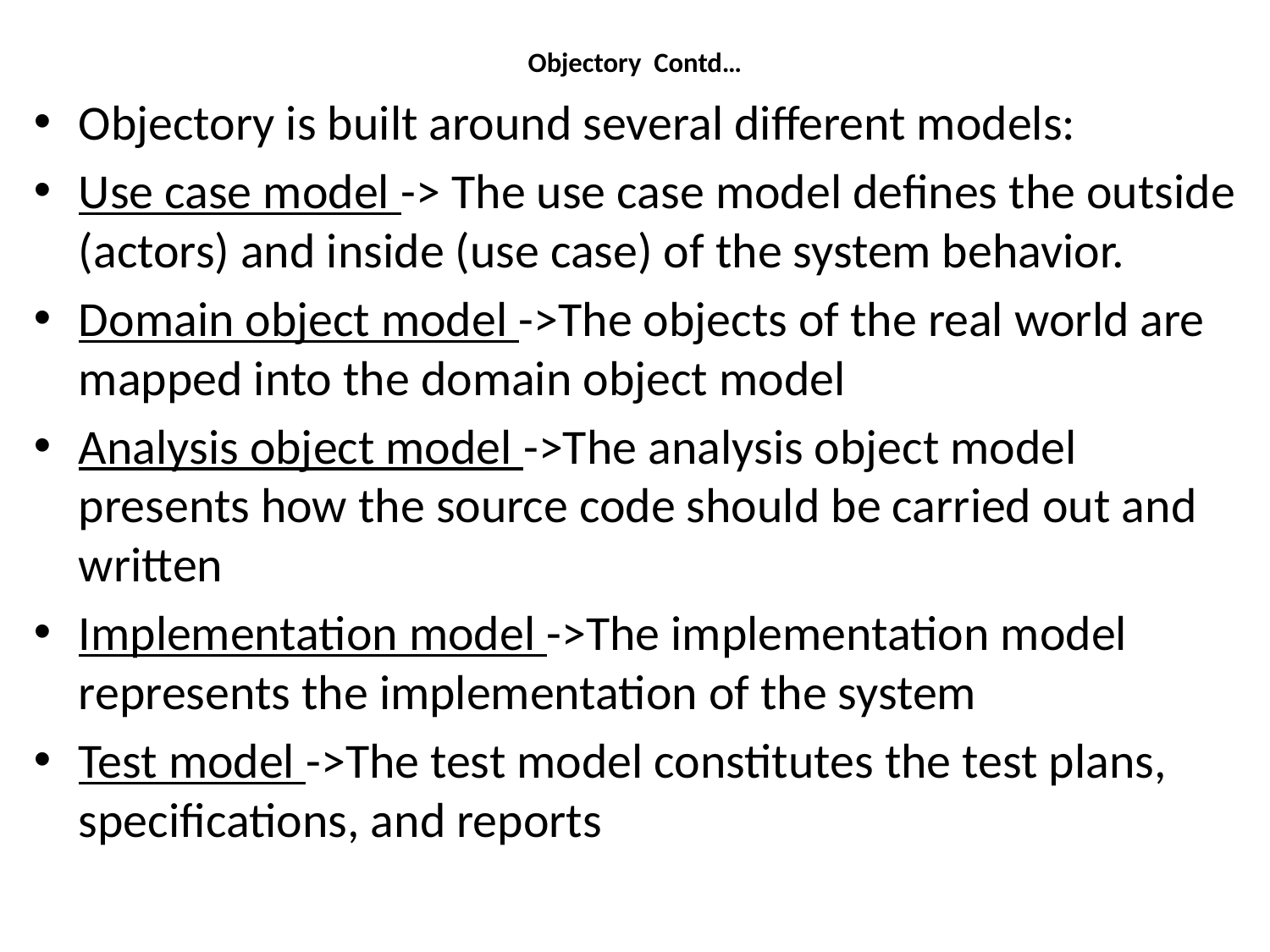

# Objectory  Contd…
Objectory is built around several different models:
Use case model -> The use case model defines the outside (actors) and inside (use case) of the system behavior.
Domain object model ->The objects of the real world are mapped into the domain object model
Analysis object model ->The analysis object model presents how the source code should be carried out and written
Implementation model ->The implementation model represents the implementation of the system
Test model ->The test model constitutes the test plans, specifications, and reports